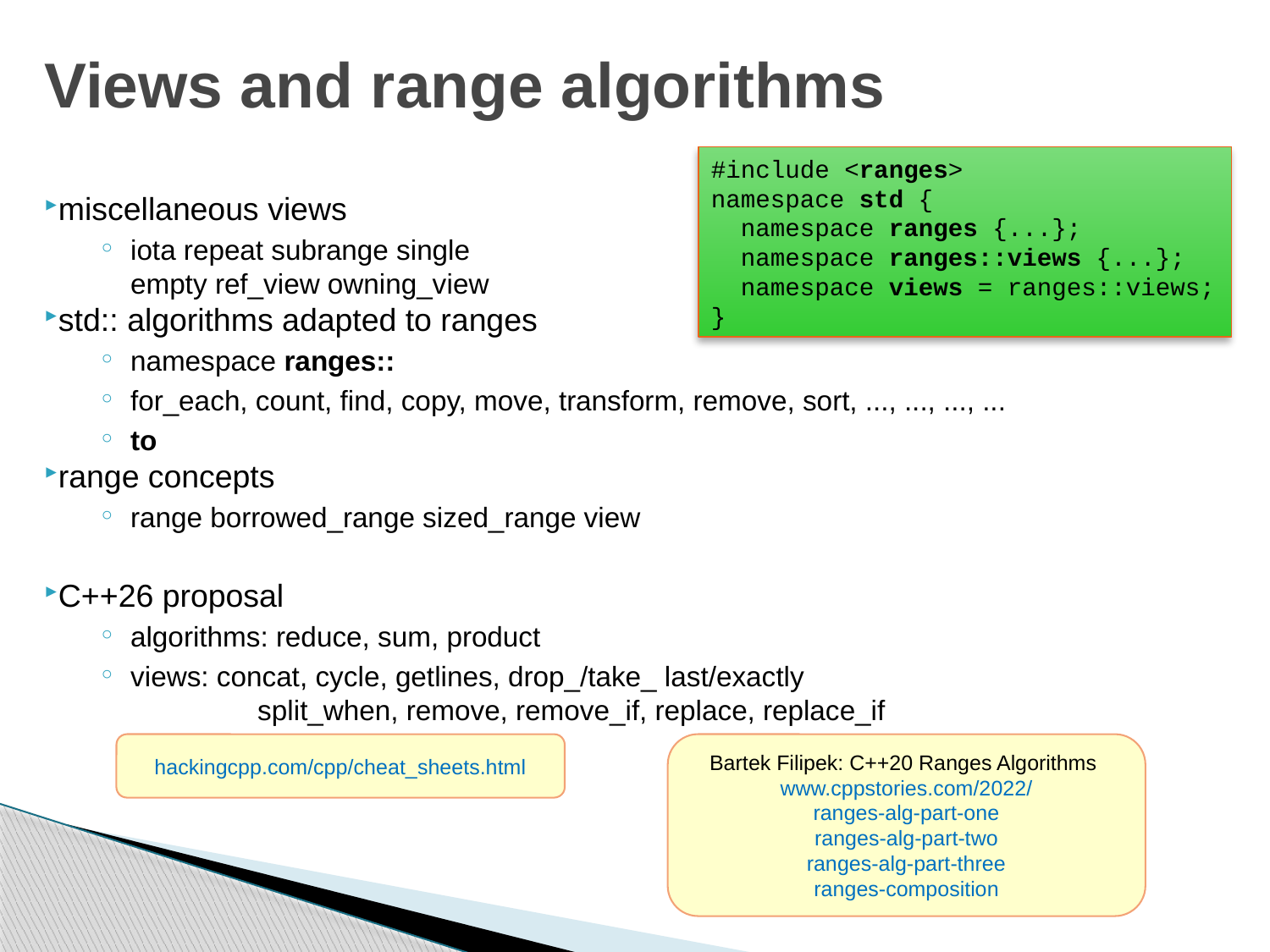

# Views and range algorithms

miscellaneous views
iota repeat subrange single
empty ref_view owning_view
std:: algorithms adapted to ranges
namespace ranges::
for_each, count, find, copy, move, transform, remove, sort, ..., ..., ..., ...
to
range concepts
range borrowed_range sized_range view

C++26 proposal
algorithms: reduce, sum, product
views: concat, cycle, getlines, drop_/take_ last/exactly
	split_when, remove, remove_if, replace, replace_if
#include <ranges>
namespace std {
  namespace ranges {...};
  namespace ranges::views {...};
  namespace views = ranges::views;
}
hackingcpp.com/cpp/cheat_sheets.html
Bartek Filipek: C++20 Ranges Algorithms  www.cppstories.com/2022/
ranges-alg-part-one
ranges-alg-part-two
ranges-alg-part-three
ranges-composition